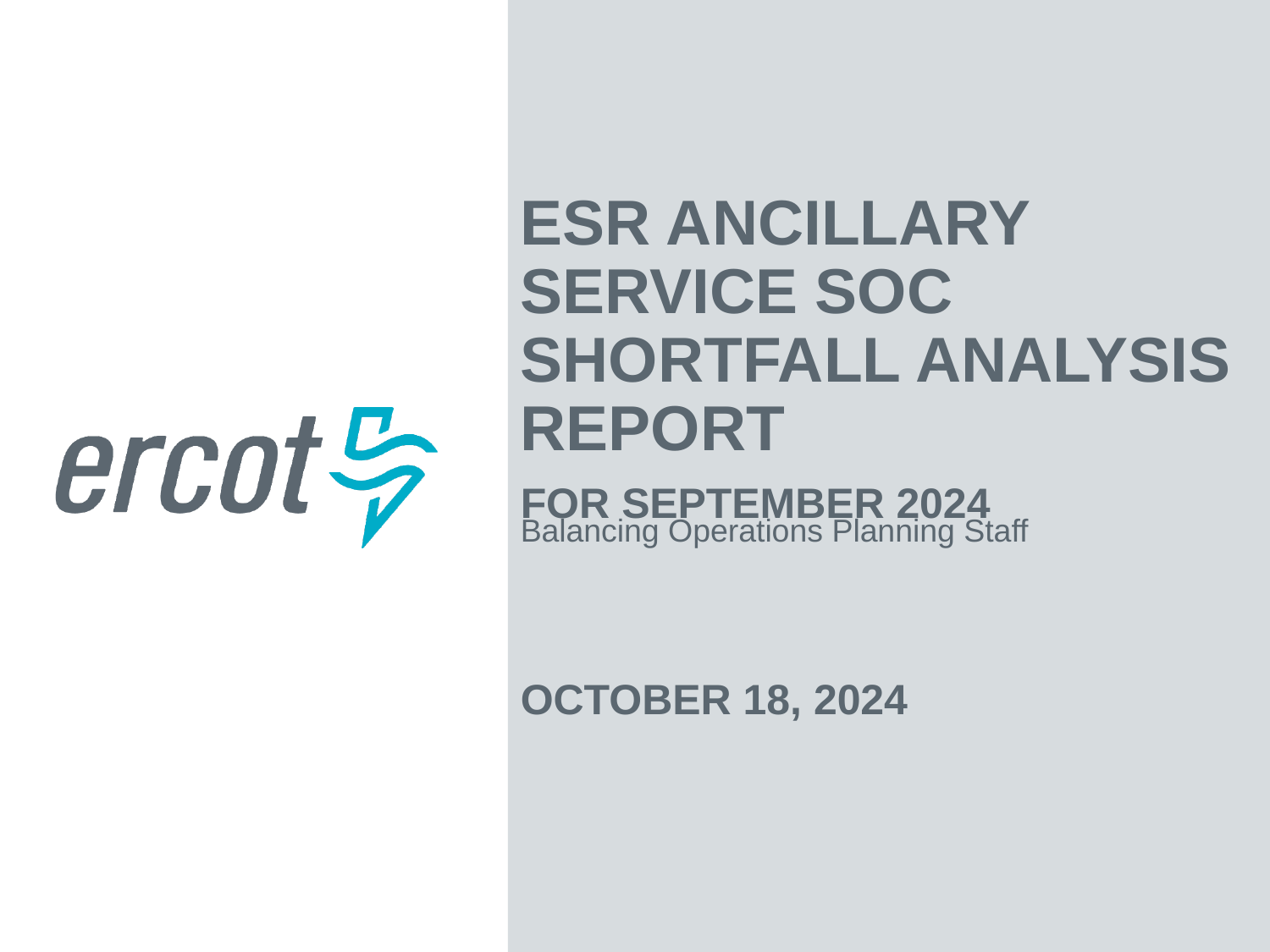

ESR Ancillary Service SOC Shortfall Analysis Report
For September 2024
Balancing Operations Planning Staff

October 18, 2024